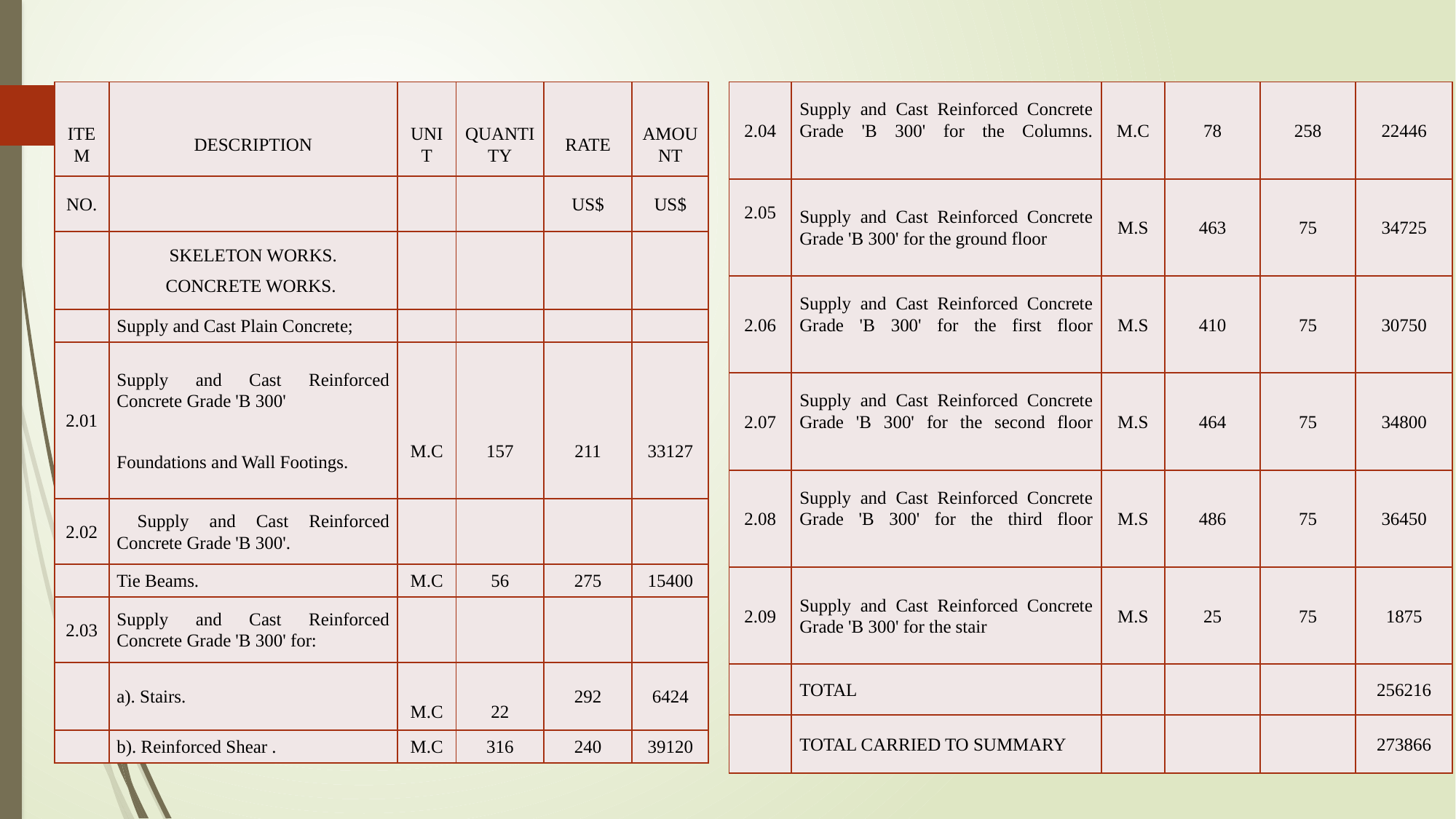

| 2.04 | Supply and Cast Reinforced Concrete Grade 'B 300' for the Columns. | M.C | 78 | 258 | 22446 |
| --- | --- | --- | --- | --- | --- |
| 2.05 | Supply and Cast Reinforced Concrete Grade 'B 300' for the ground floor | M.S | 463 | 75 | 34725 |
| 2.06 | Supply and Cast Reinforced Concrete Grade 'B 300' for the first floor | M.S | 410 | 75 | 30750 |
| 2.07 | Supply and Cast Reinforced Concrete Grade 'B 300' for the second floor | M.S | 464 | 75 | 34800 |
| 2.08 | Supply and Cast Reinforced Concrete Grade 'B 300' for the third floor | M.S | 486 | 75 | 36450 |
| 2.09 | Supply and Cast Reinforced Concrete Grade 'B 300' for the stair | M.S | 25 | 75 | 1875 |
|  | TOTAL |  |  |  | 256216 |
|  | TOTAL CARRIED TO SUMMARY |  |  |  | 273866 |
| ITEM | DESCRIPTION | UNIT | QUANTITY | RATE | AMOUNT |
| --- | --- | --- | --- | --- | --- |
| NO. |  |  |  | US$ | US$ |
|  | SKELETON WORKS. CONCRETE WORKS. |  |  |  |  |
|  | Supply and Cast Plain Concrete; |  |  |  |  |
| 2.01 | Supply and Cast Reinforced Concrete Grade 'B 300'   Foundations and Wall Footings. | M.C | 157 | 211 | 33127 |
| 2.02 | Supply and Cast Reinforced Concrete Grade 'B 300'. |  |  |  |  |
|  | Tie Beams. | M.C | 56 | 275 | 15400 |
| 2.03 | Supply and Cast Reinforced Concrete Grade 'B 300' for: |  |  |  |  |
|  | a). Stairs. | M.C | 22 | 292 | 6424 |
|  | b). Reinforced Shear . | M.C | 316 | 240 | 39120 |